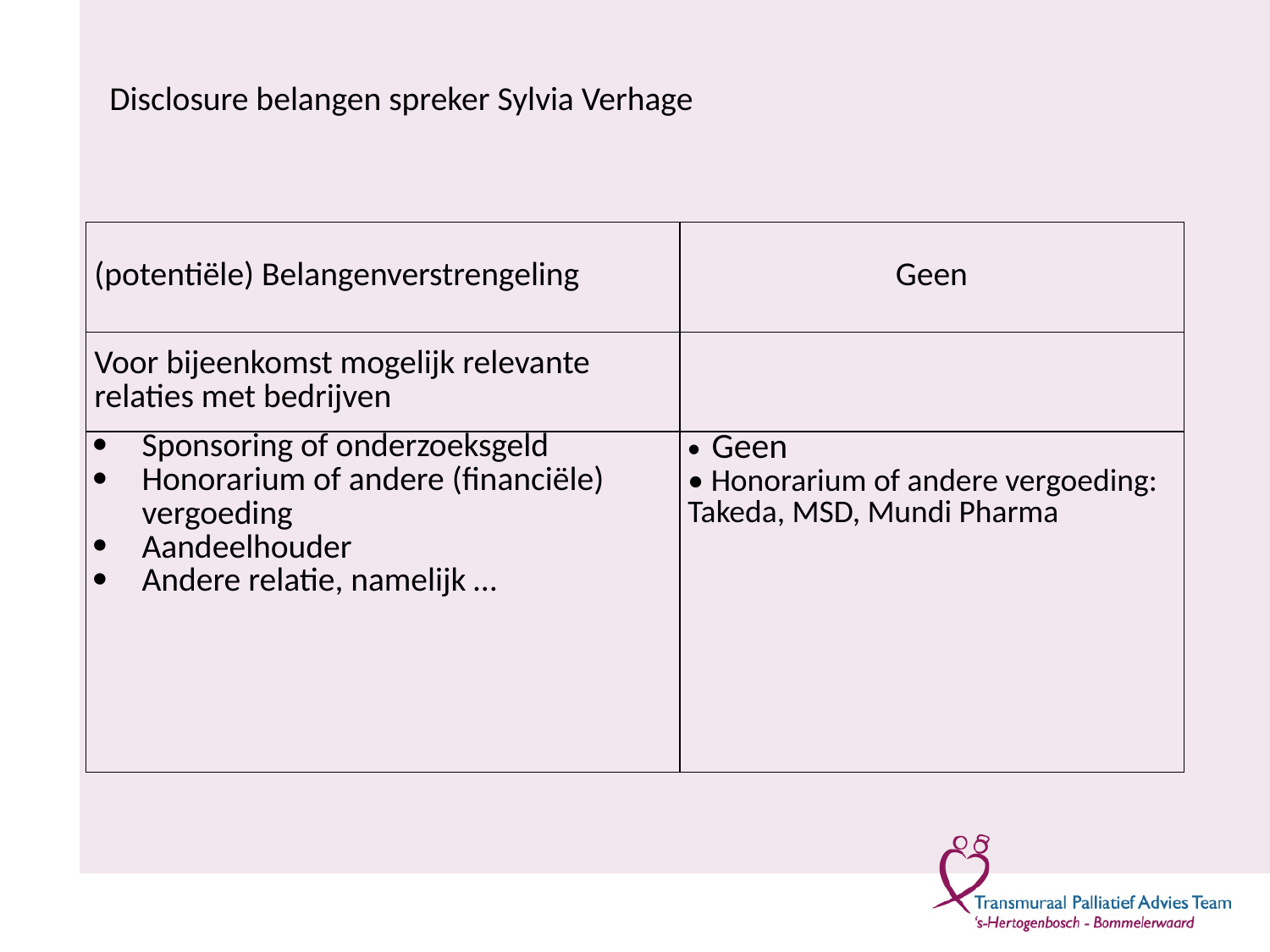

# Disclosure belangen spreker Sylvia Verhage
| (potentiële) Belangenverstrengeling | Geen |
| --- | --- |
| Voor bijeenkomst mogelijk relevante relaties met bedrijven |  |
| Sponsoring of onderzoeksgeld Honorarium of andere (financiële) vergoeding Aandeelhouder Andere relatie, namelijk … | Geen • Honorarium of andere vergoeding: Takeda, MSD, Mundi Pharma |